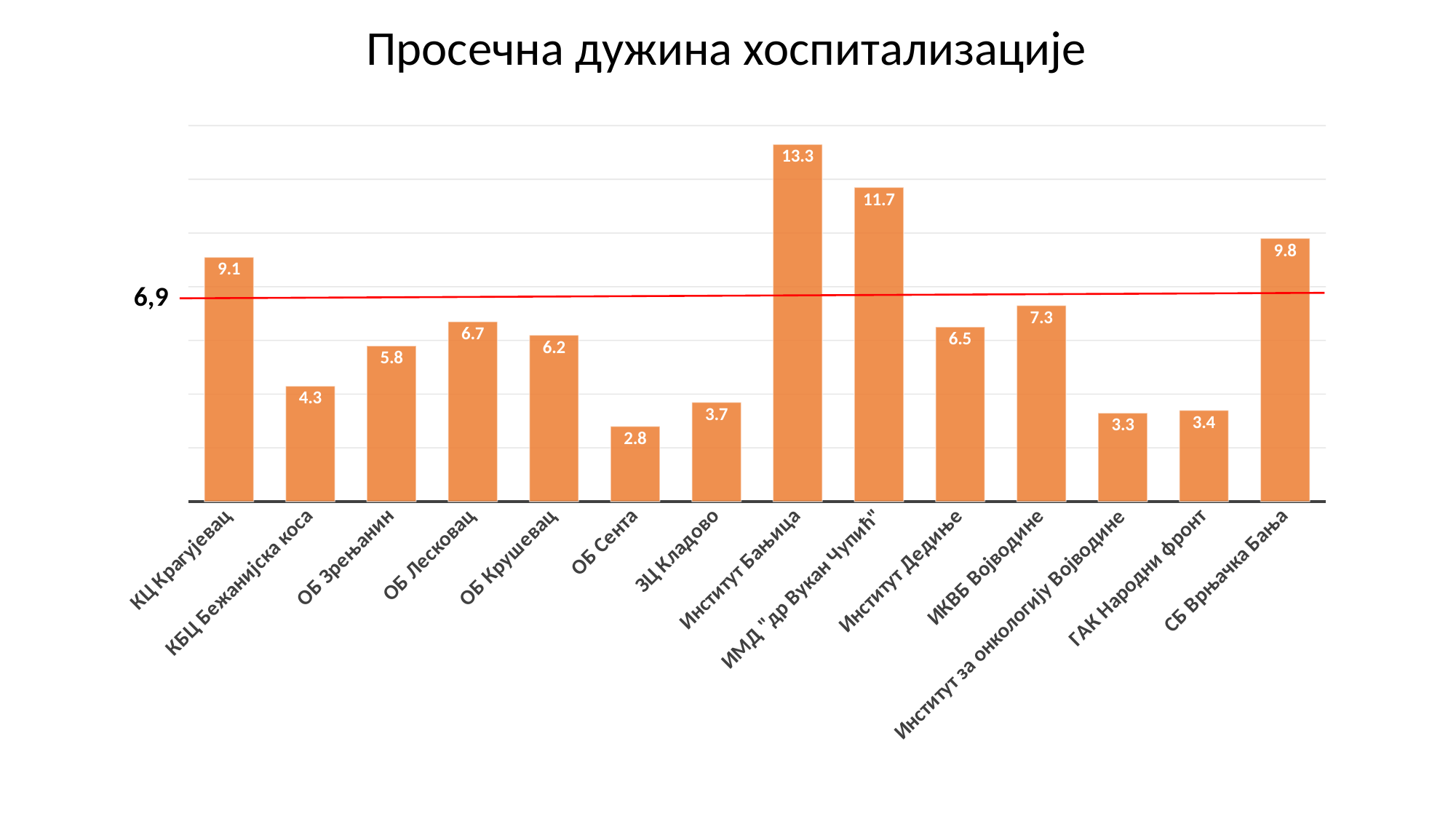

# Просечна дужина хоспитализације

### Chart

| Category | Series 1 |
|---|---|
| КЦ Крагујевац | 9.1 |
| КБЦ Бежанијска коса | 4.3 |
| ОБ Зрењанин | 5.8 |
| ОБ Лесковац | 6.7 |
| ОБ Крушевац | 6.2 |
| ОБ Сента | 2.8 |
| ЗЦ Кладово | 3.7 |
| Институт Бањица | 13.3 |
| ИМД "др Вукан Чупић" | 11.7 |
| Институт Дедиње | 6.5 |
| ИКВБ Војводине | 7.3 |
| Институт за онкологију Војводине | 3.3 |
| ГАК Народни фронт | 3.4 |
| СБ Врњачка Бања | 9.8 |
6,9